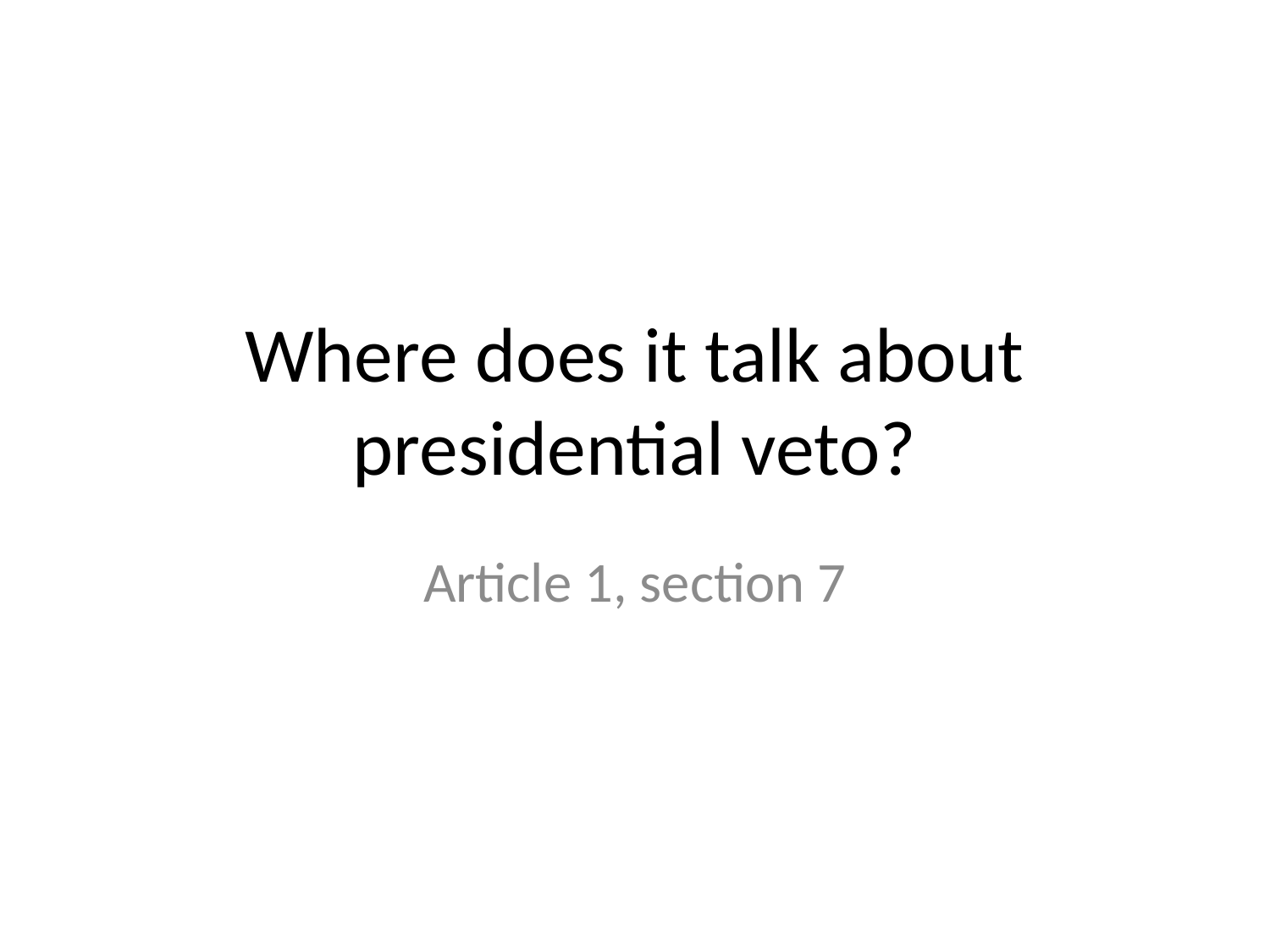

# Where does it talk about presidential veto?
Article 1, section 7